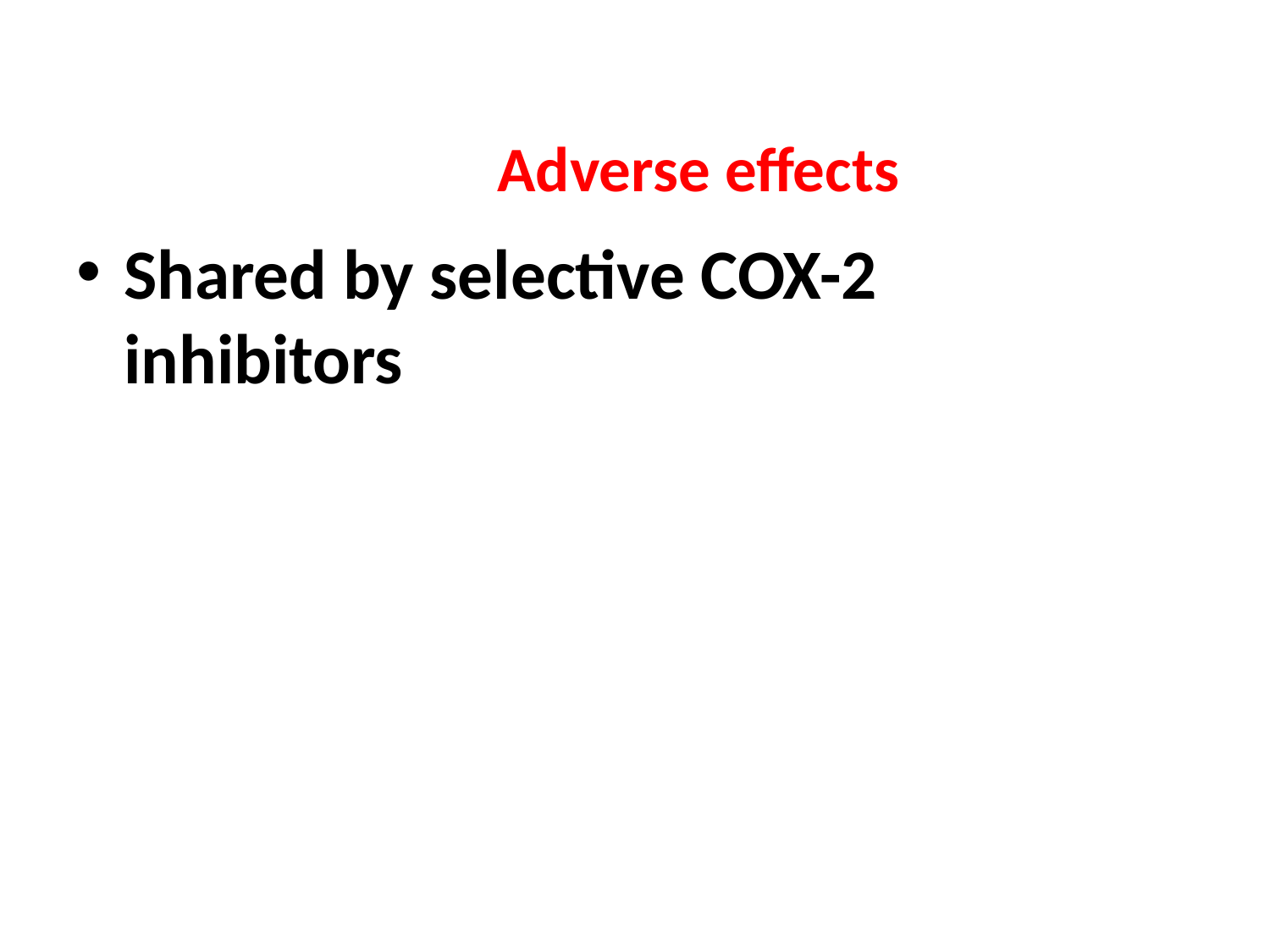

# Adverse effects
Shared by selective COX-2 inhibitors